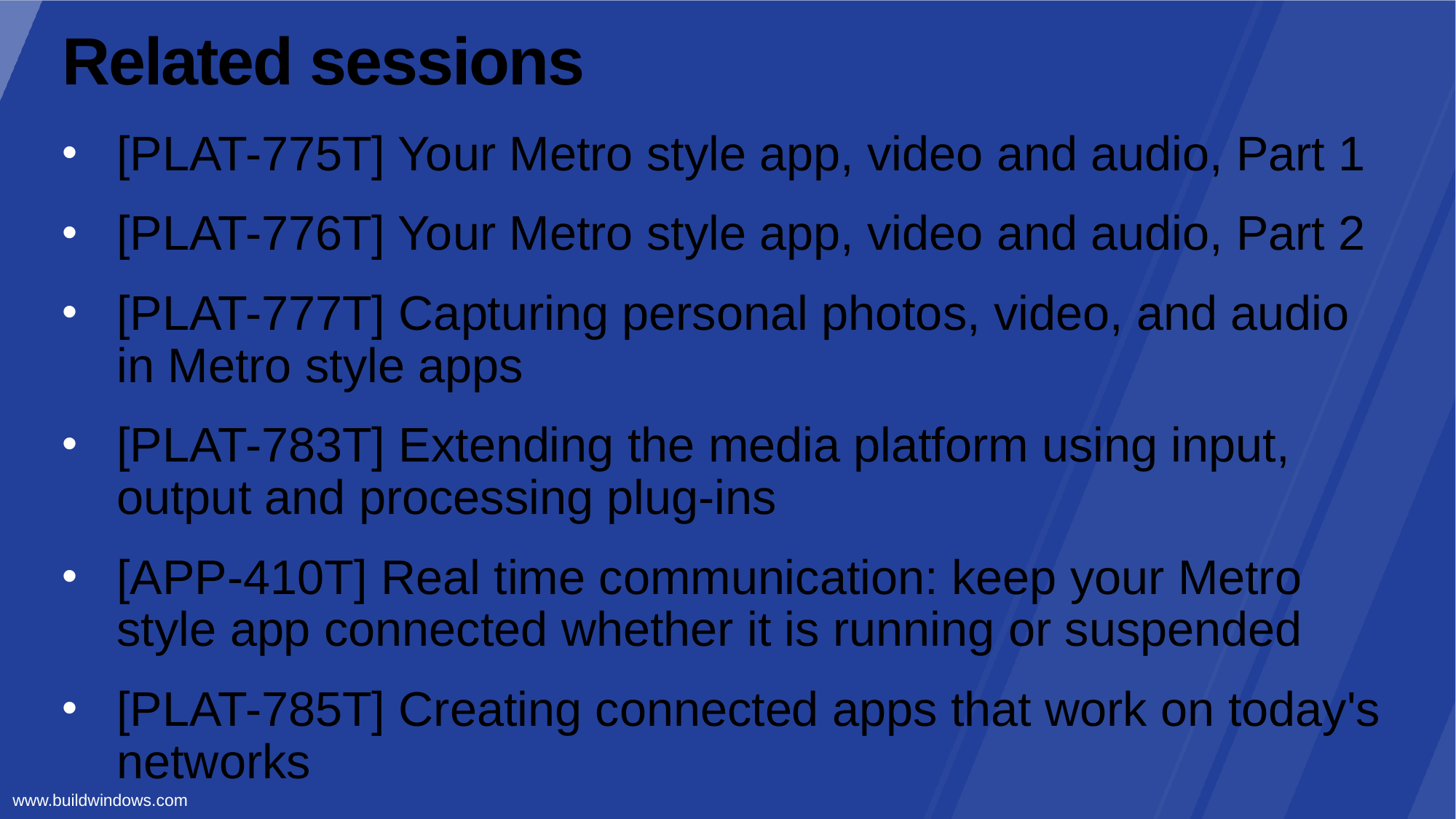

# Related sessions
[PLAT-775T] Your Metro style app, video and audio, Part 1
[PLAT-776T] Your Metro style app, video and audio, Part 2
[PLAT-777T] Capturing personal photos, video, and audio in Metro style apps
[PLAT-783T] Extending the media platform using input, output and processing plug-ins
[APP-410T] Real time communication: keep your Metro style app connected whether it is running or suspended
[PLAT-785T] Creating connected apps that work on today's networks